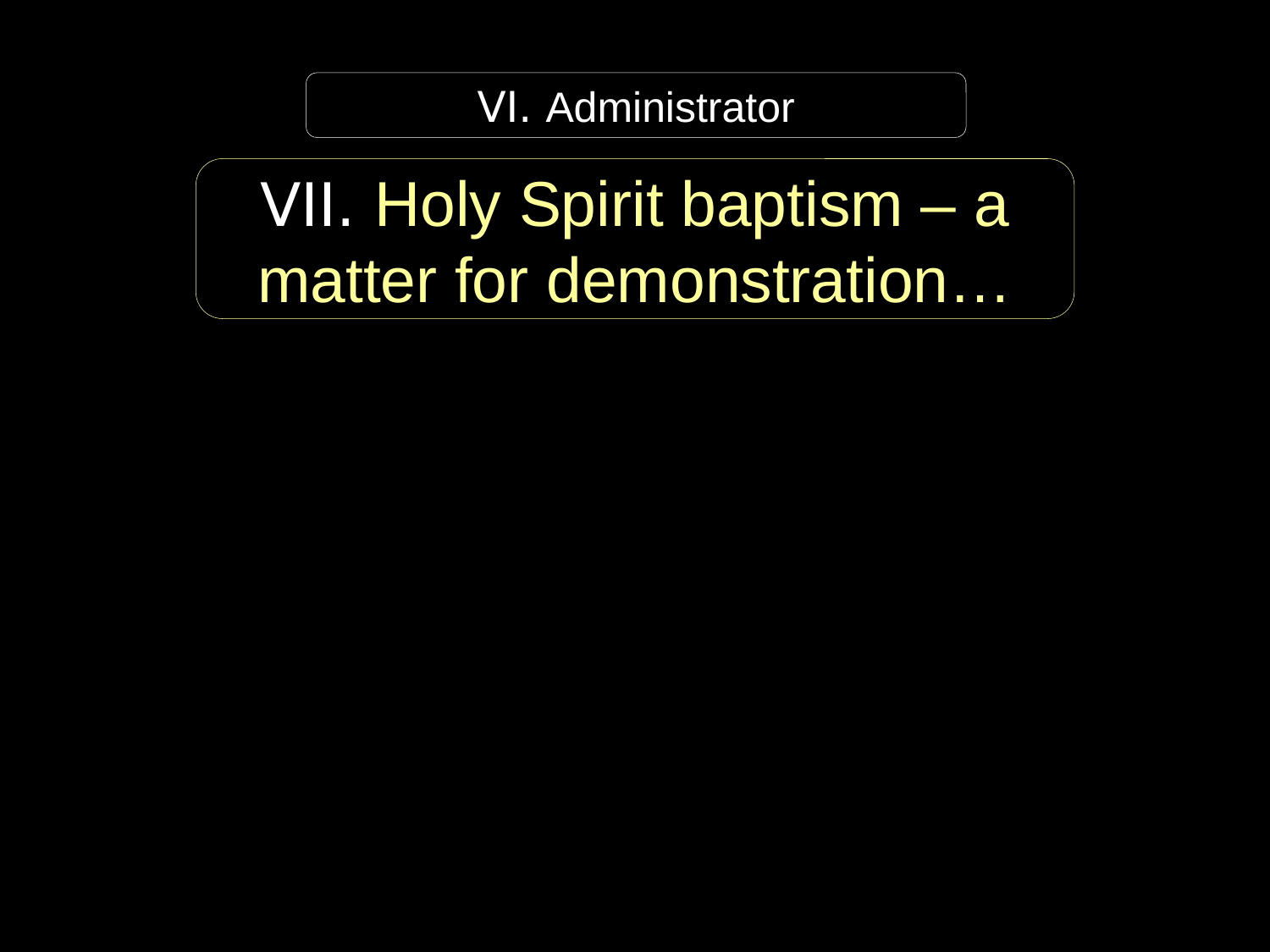

VI. Administrator
VII. Holy Spirit baptism – a matter for demonstration…